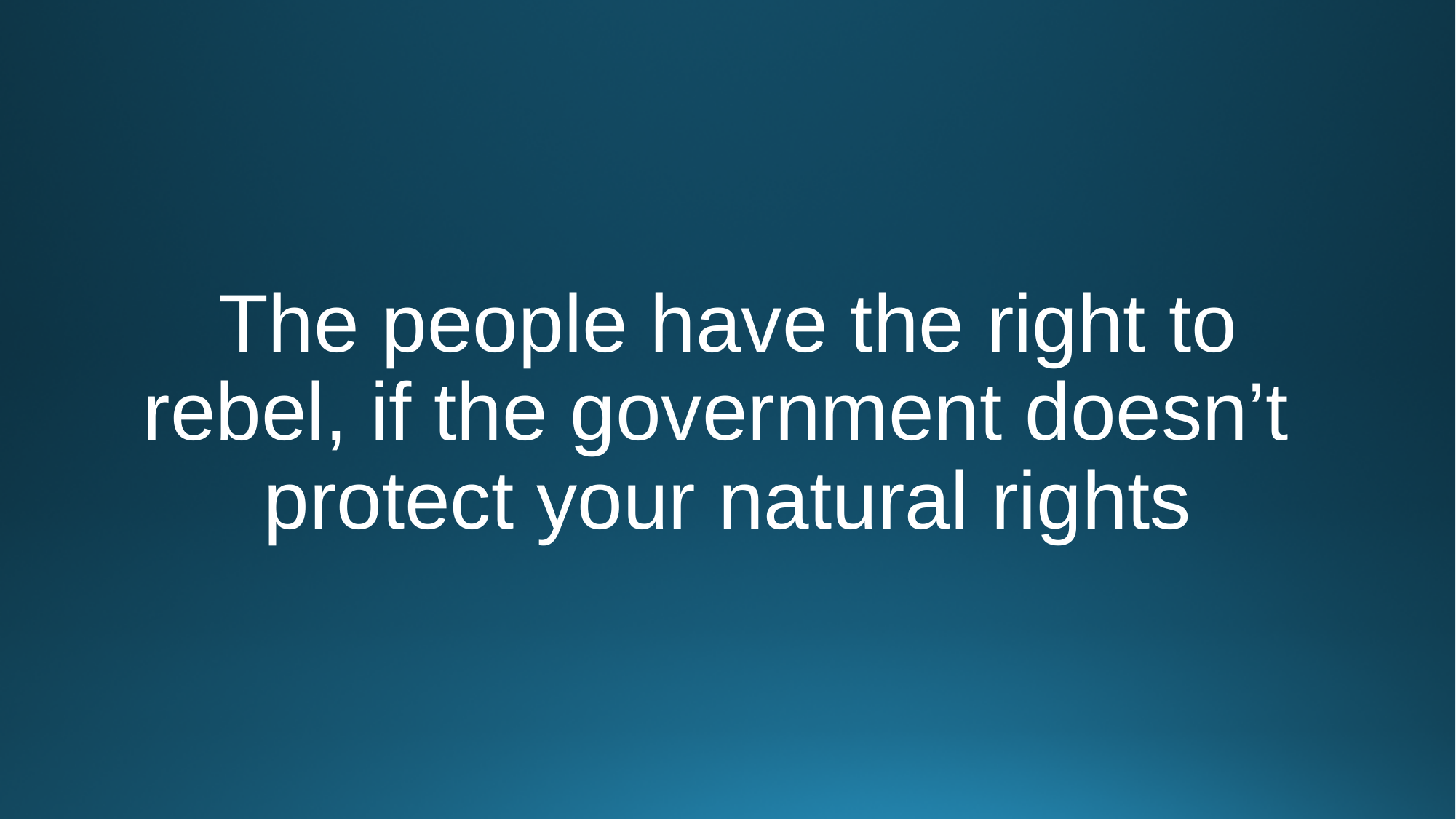

# The people have the right to rebel, if the government doesn’t  protect your natural rights